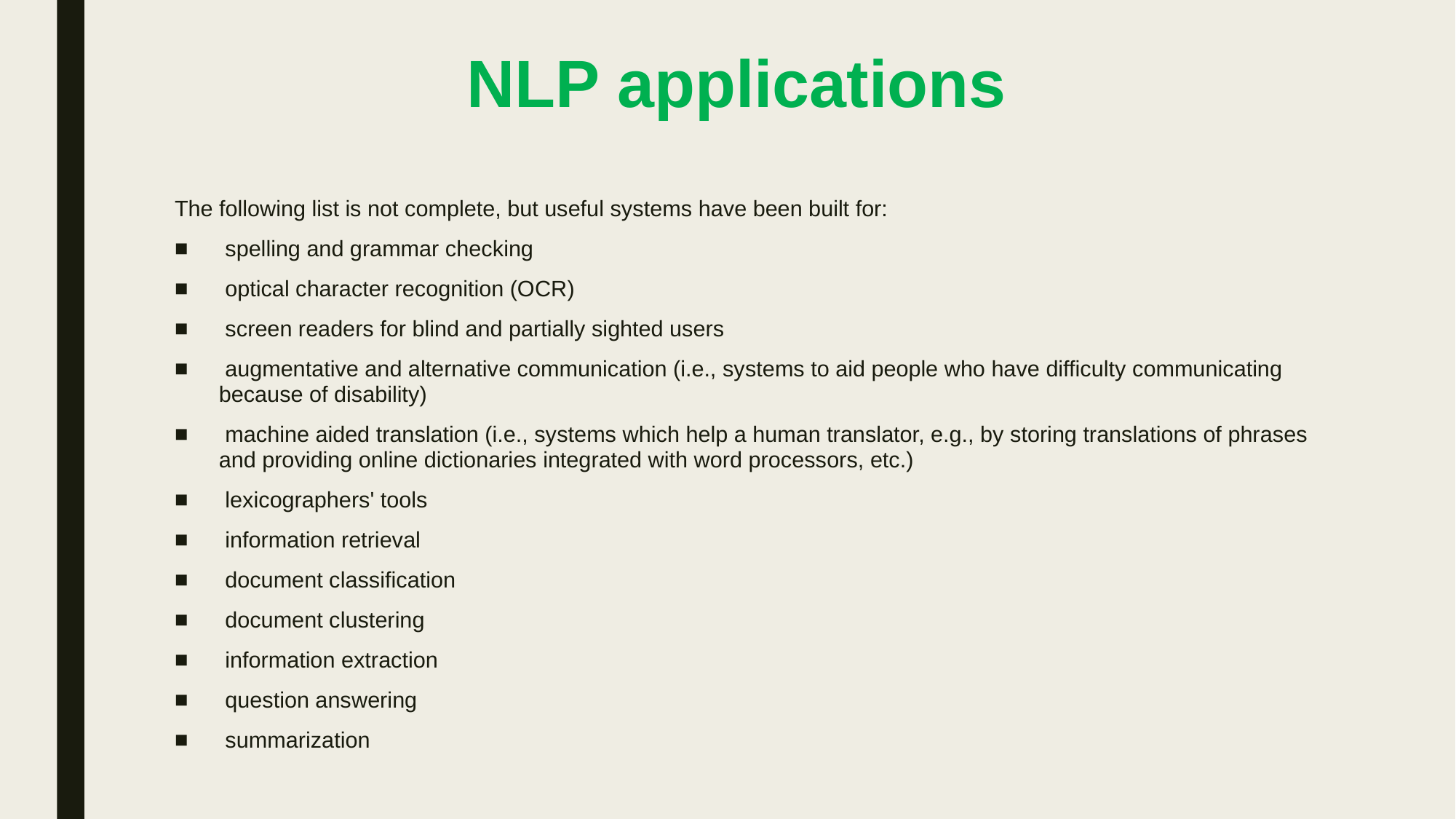

# NLP applications
The following list is not complete, but useful systems have been built for:
 spelling and grammar checking
 optical character recognition (OCR)
 screen readers for blind and partially sighted users
 augmentative and alternative communication (i.e., systems to aid people who have difficulty communicating because of disability)
 machine aided translation (i.e., systems which help a human translator, e.g., by storing translations of phrases and providing online dictionaries integrated with word processors, etc.)
 lexicographers' tools
 information retrieval
 document classification
 document clustering
 information extraction
 question answering
 summarization